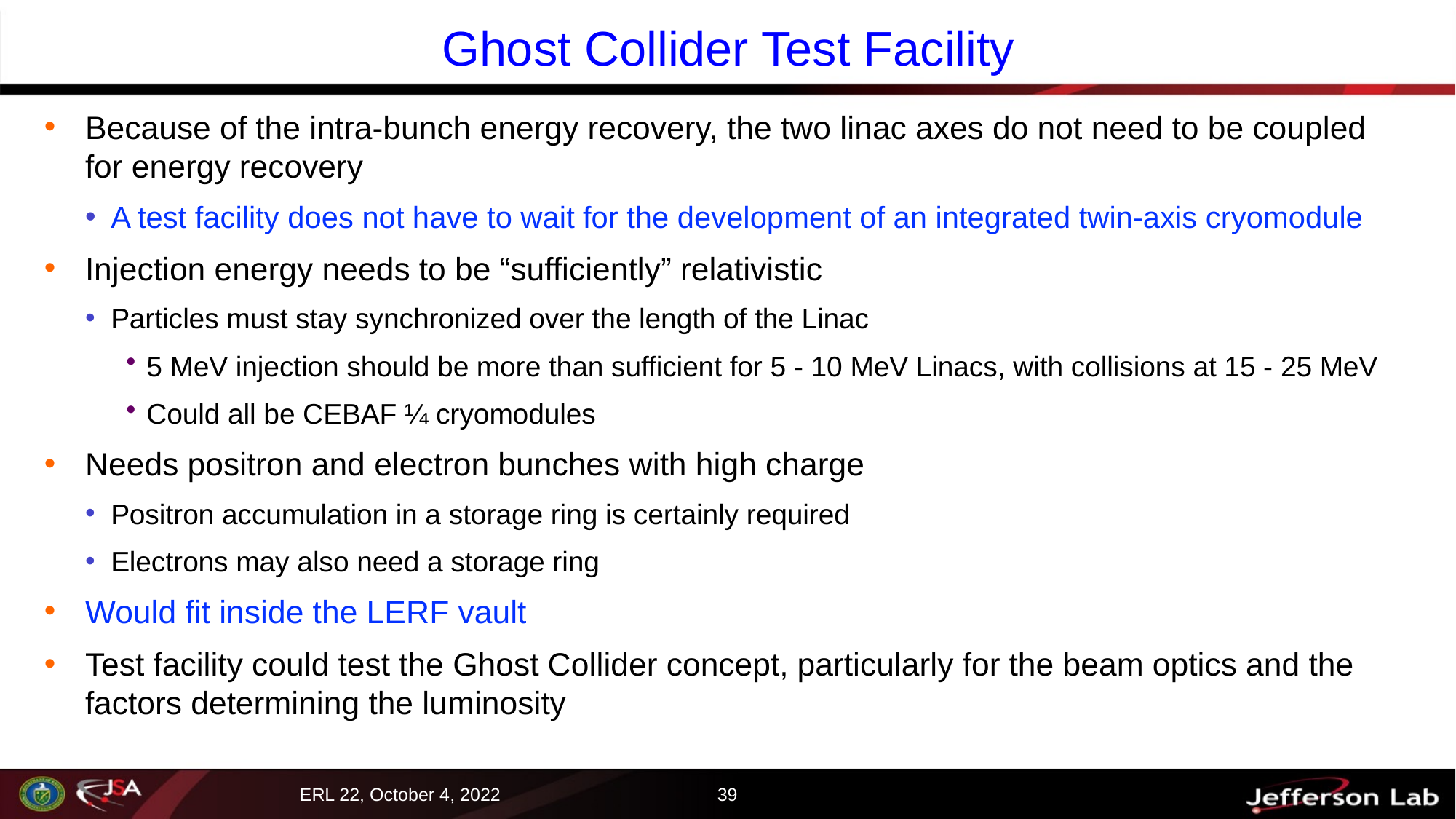

# Ghost Collider Test Facility
Because of the intra-bunch energy recovery, the two linac axes do not need to be coupled for energy recovery
A test facility does not have to wait for the development of an integrated twin-axis cryomodule
Injection energy needs to be “sufficiently” relativistic
Particles must stay synchronized over the length of the Linac
5 MeV injection should be more than sufficient for 5 - 10 MeV Linacs, with collisions at 15 - 25 MeV
Could all be CEBAF ¼ cryomodules
Needs positron and electron bunches with high charge
Positron accumulation in a storage ring is certainly required
Electrons may also need a storage ring
Would fit inside the LERF vault
Test facility could test the Ghost Collider concept, particularly for the beam optics and the factors determining the luminosity
39